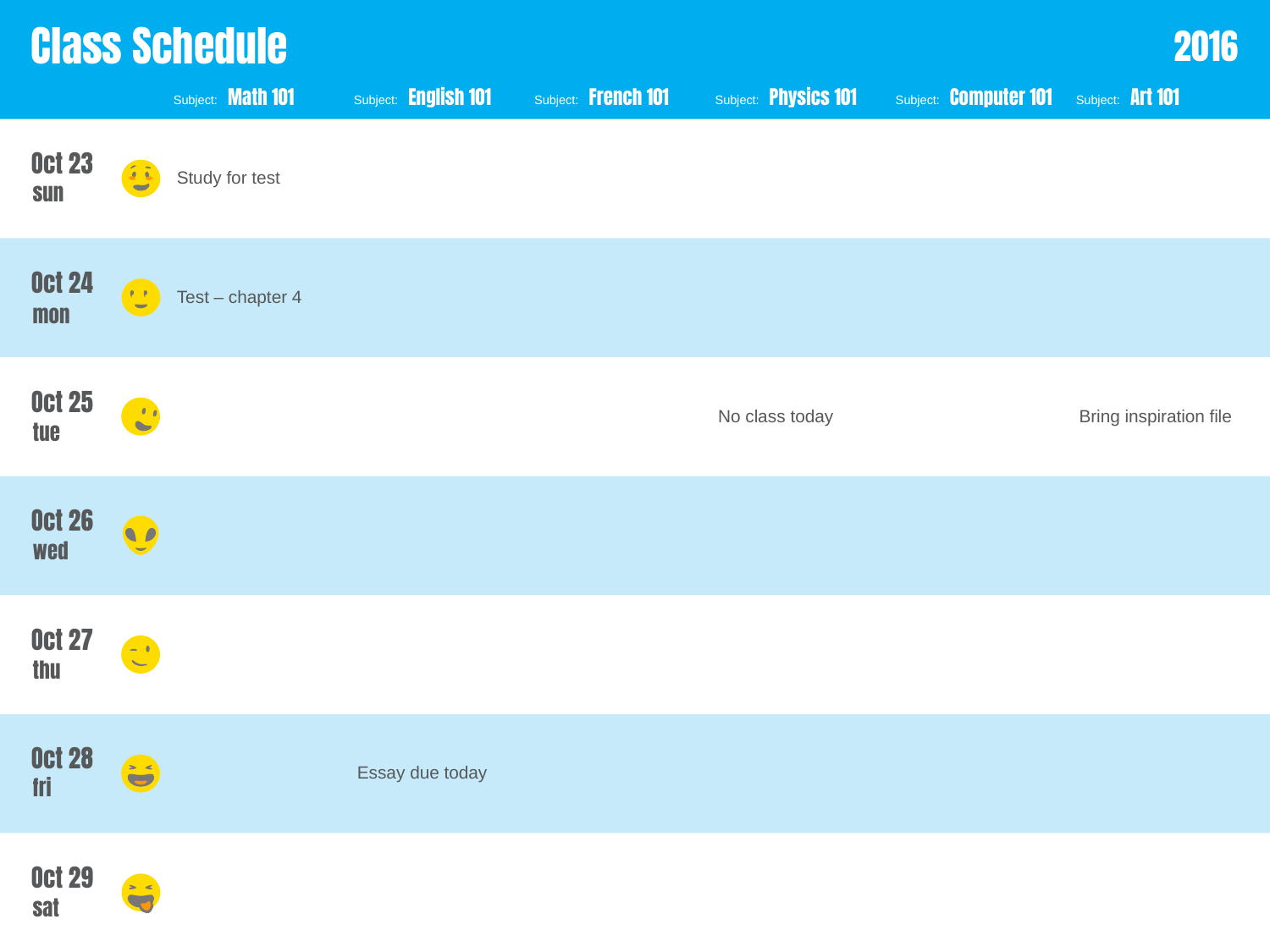

# Class Schedule
2016
Math 101
English 101
French 101
Physics 101
Computer 101
Art 101
Study for test

Oct 23
Test – chapter 4

Oct 24

No class today

Bring inspiration file
Oct 25

Oct 26

Oct 27

Essay due today

Oct 28

Oct 29